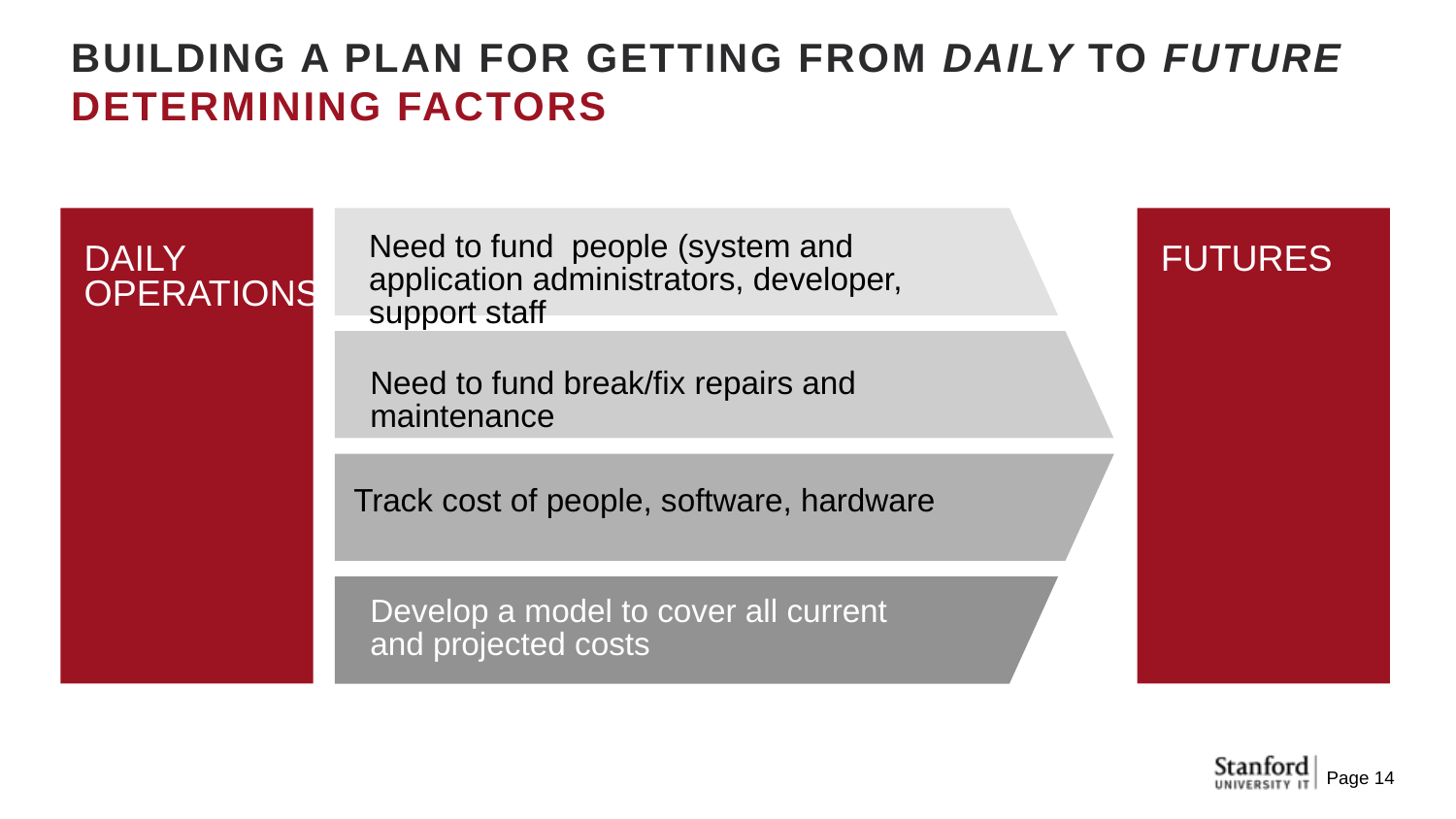

BUILDING A PLAN FOR GETTING FROM DAILY TO FUTURE DETERMINING FACTORS

DAILY OPERATIONS

Need to fund  people (system and application administrators, developer, support staff

FUTURES

Need to fund break/fix repairs and maintenance

Track cost of people, software, hardware

Develop a model to cover all current and projected costs